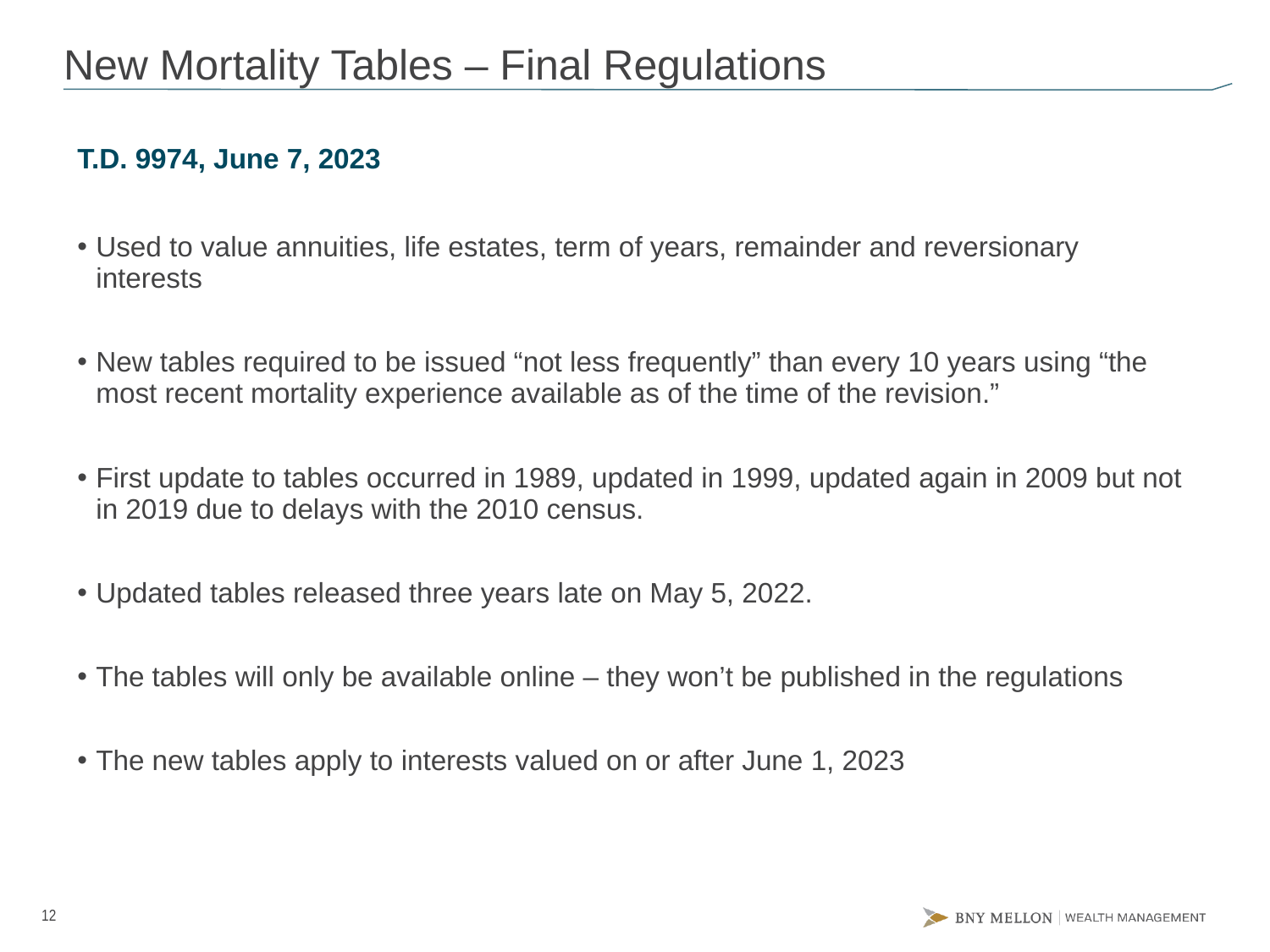

# New Mortality Tables – Final Regulations
T.D. 9974, June 7, 2023

Used to value annuities, life estates, term of years, remainder and reversionary interests

New tables required to be issued “not less frequently” than every 10 years using “the most recent mortality experience available as of the time of the revision.”

First update to tables occurred in 1989, updated in 1999, updated again in 2009 but not in 2019 due to delays with the 2010 census.

Updated tables released three years late on May 5, 2022.

The tables will only be available online – they won’t be published in the regulations

The new tables apply to interests valued on or after June 1, 2023